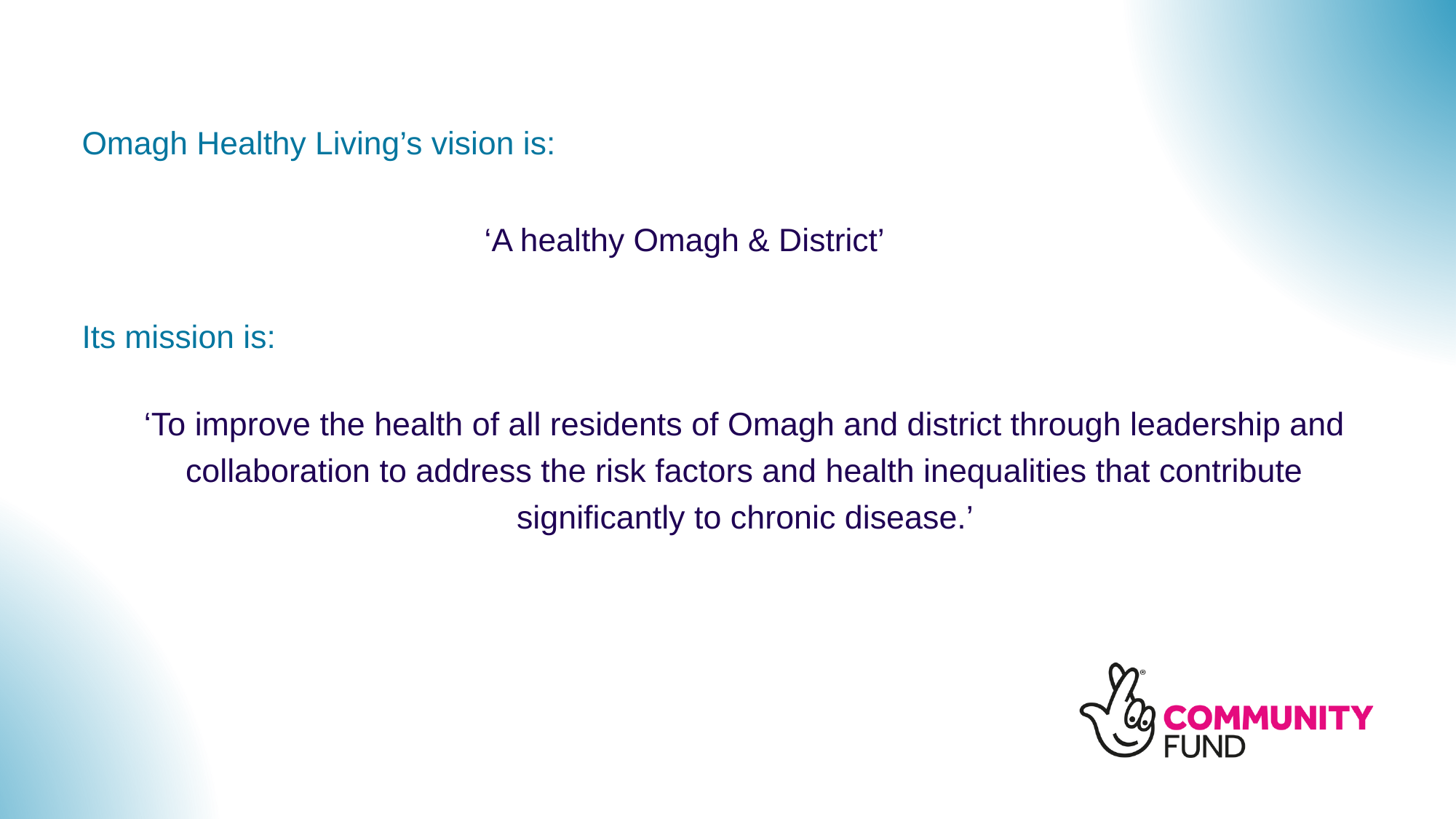

Omagh Healthy Living’s vision is:
‘A healthy Omagh & District’
Its mission is:

‘To improve the health of all residents of Omagh and district through leadership and collaboration to address the risk factors and health inequalities that contribute significantly to chronic disease.’